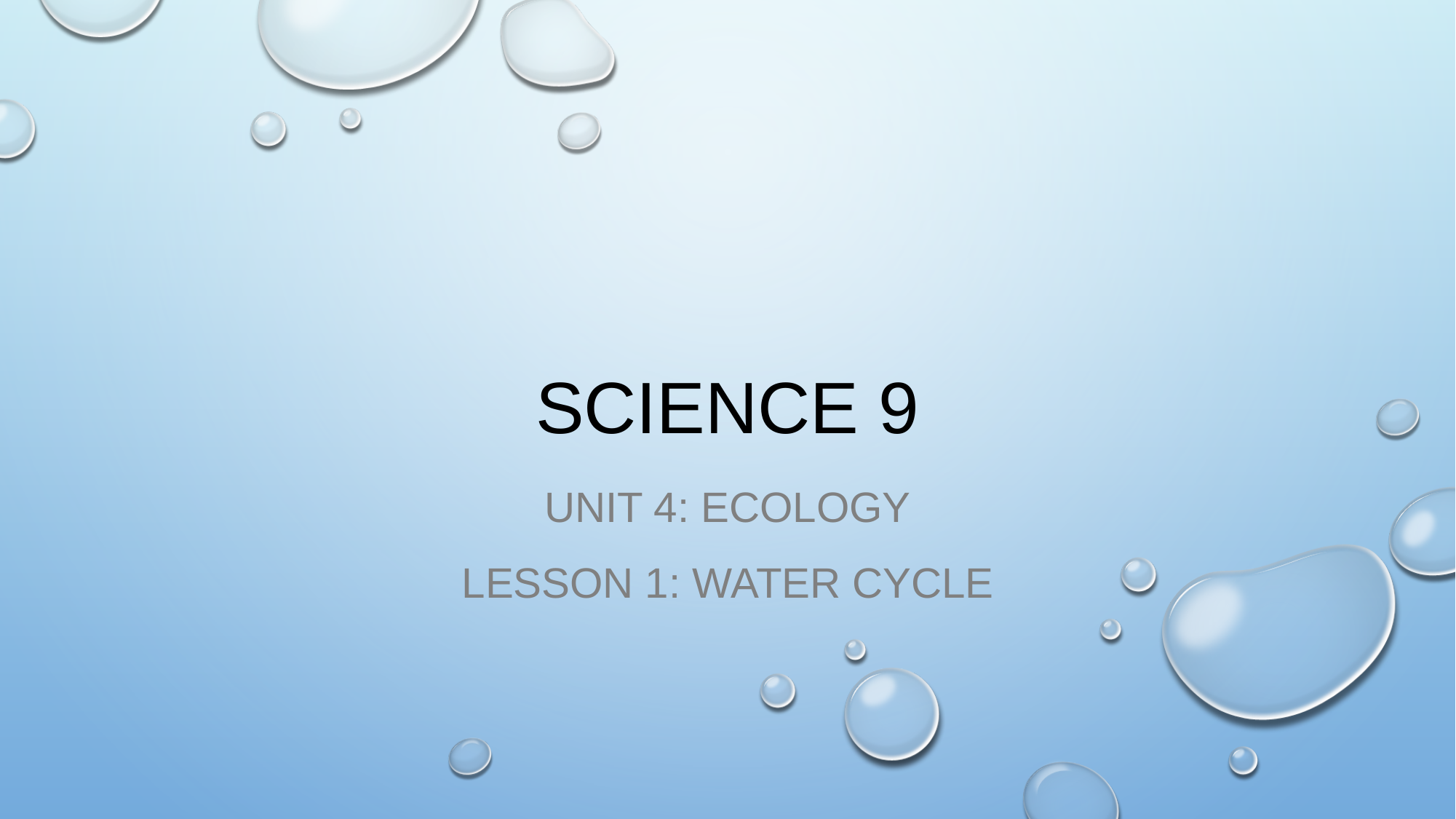

# Science 9
Unit 4: Ecology
Lesson 1: Water Cycle